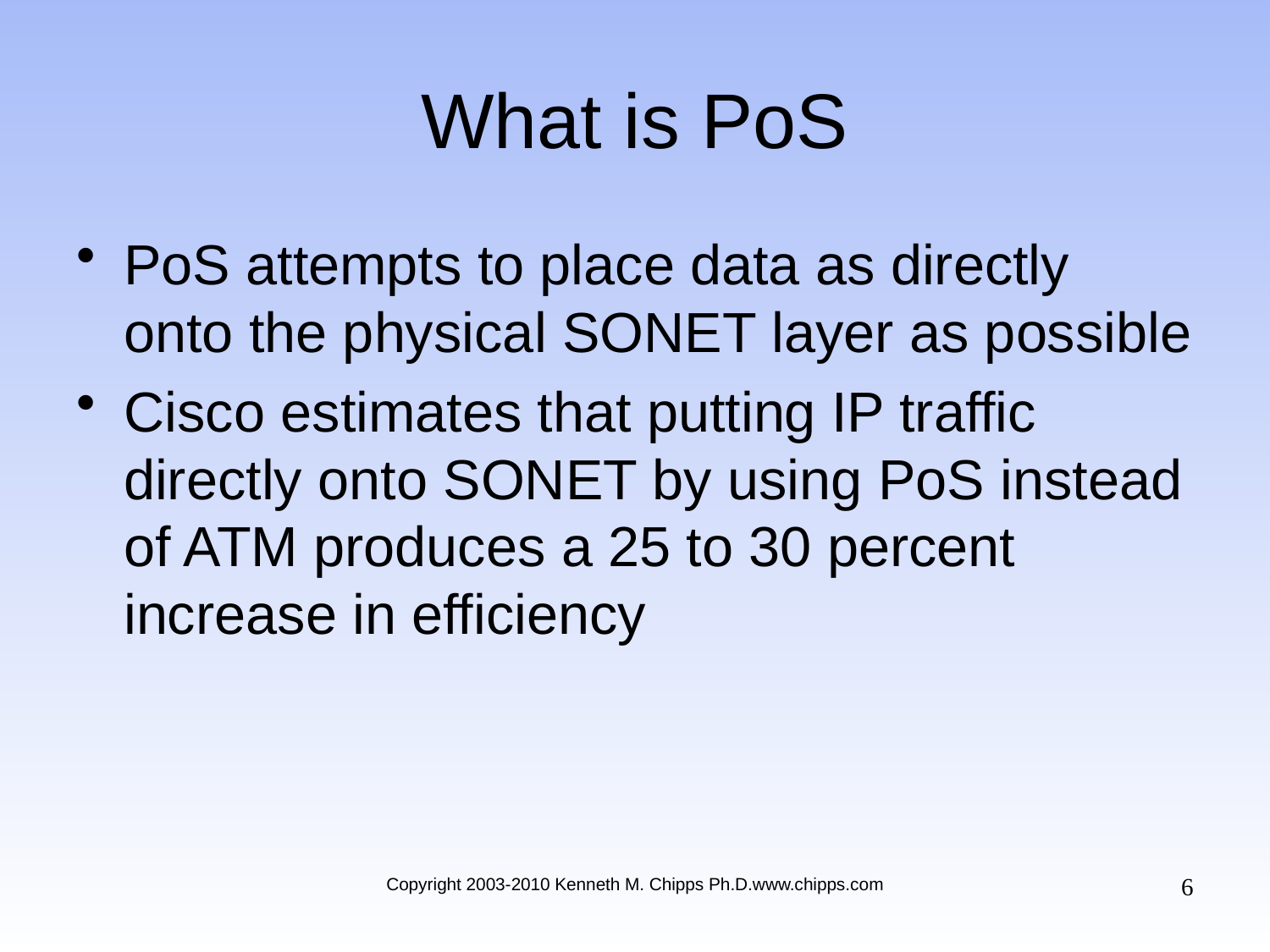

# What is PoS
PoS attempts to place data as directly onto the physical SONET layer as possible
Cisco estimates that putting IP traffic directly onto SONET by using PoS instead of ATM produces a 25 to 30 percent increase in efficiency
6
Copyright 2003-2010 Kenneth M. Chipps Ph.D.www.chipps.com